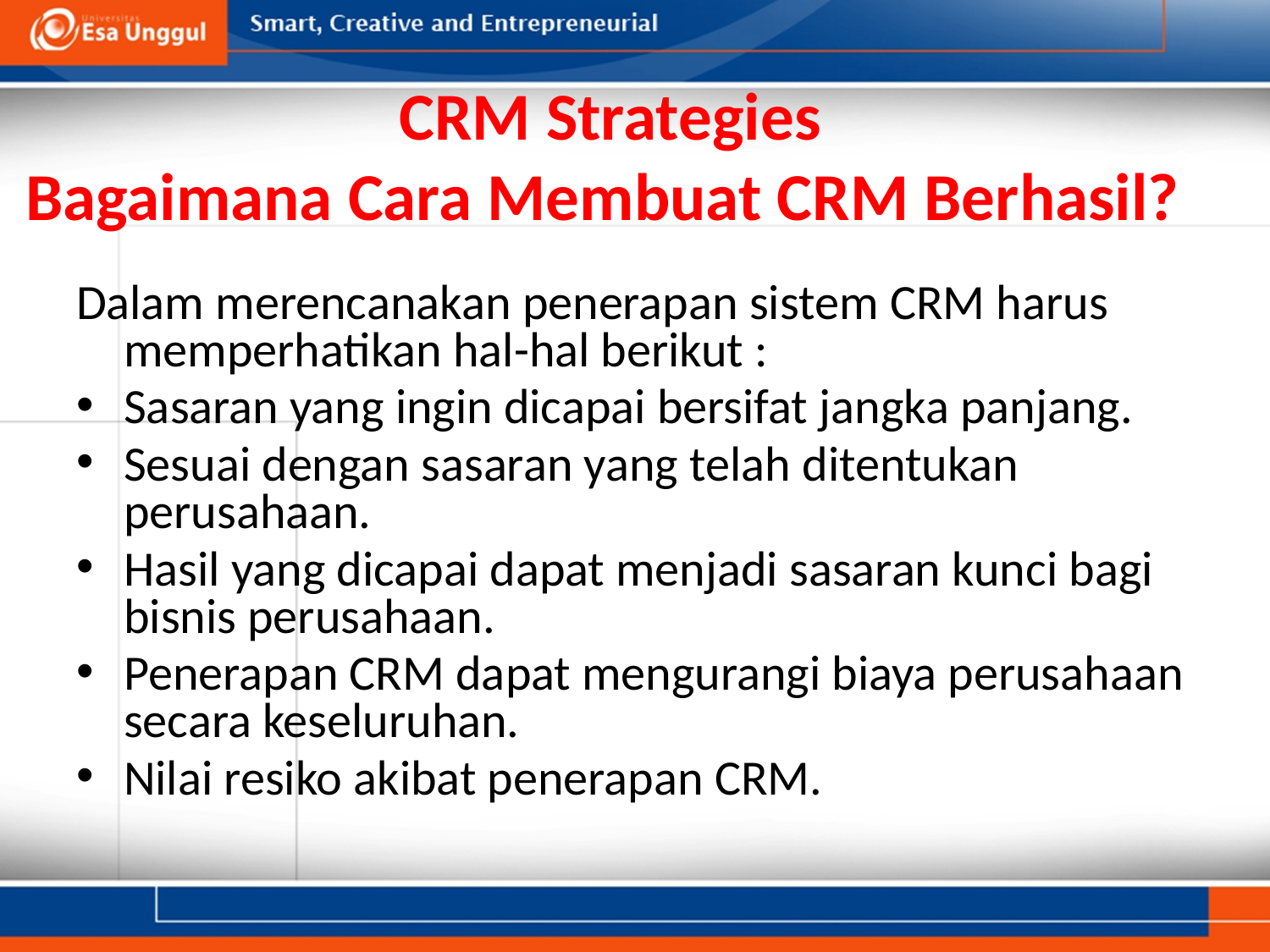

# CRM Strategies Bagaimana Cara Membuat CRM Berhasil?
Dalam merencanakan penerapan sistem CRM harus memperhatikan hal-hal berikut :
Sasaran yang ingin dicapai bersifat jangka panjang.
Sesuai dengan sasaran yang telah ditentukan perusahaan.
Hasil yang dicapai dapat menjadi sasaran kunci bagi bisnis perusahaan.
Penerapan CRM dapat mengurangi biaya perusahaan secara keseluruhan.
Nilai resiko akibat penerapan CRM.